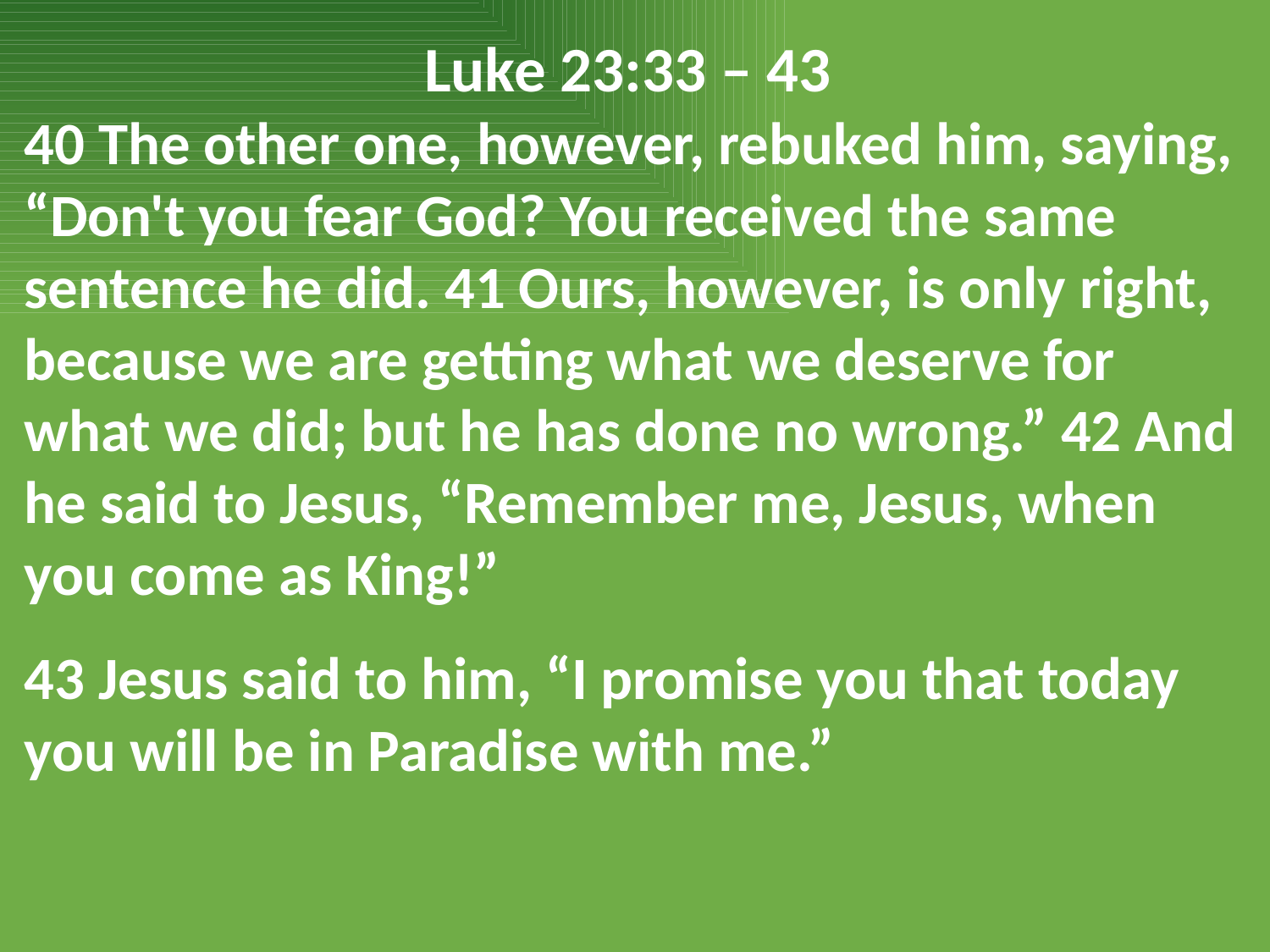

Luke 23:33 – 43
40 The other one, however, rebuked him, saying, “Don't you fear God? You received the same sentence he did. 41 Ours, however, is only right, because we are getting what we deserve for what we did; but he has done no wrong.” 42 And he said to Jesus, “Remember me, Jesus, when you come as King!”

43 Jesus said to him, “I promise you that today you will be in Paradise with me.”